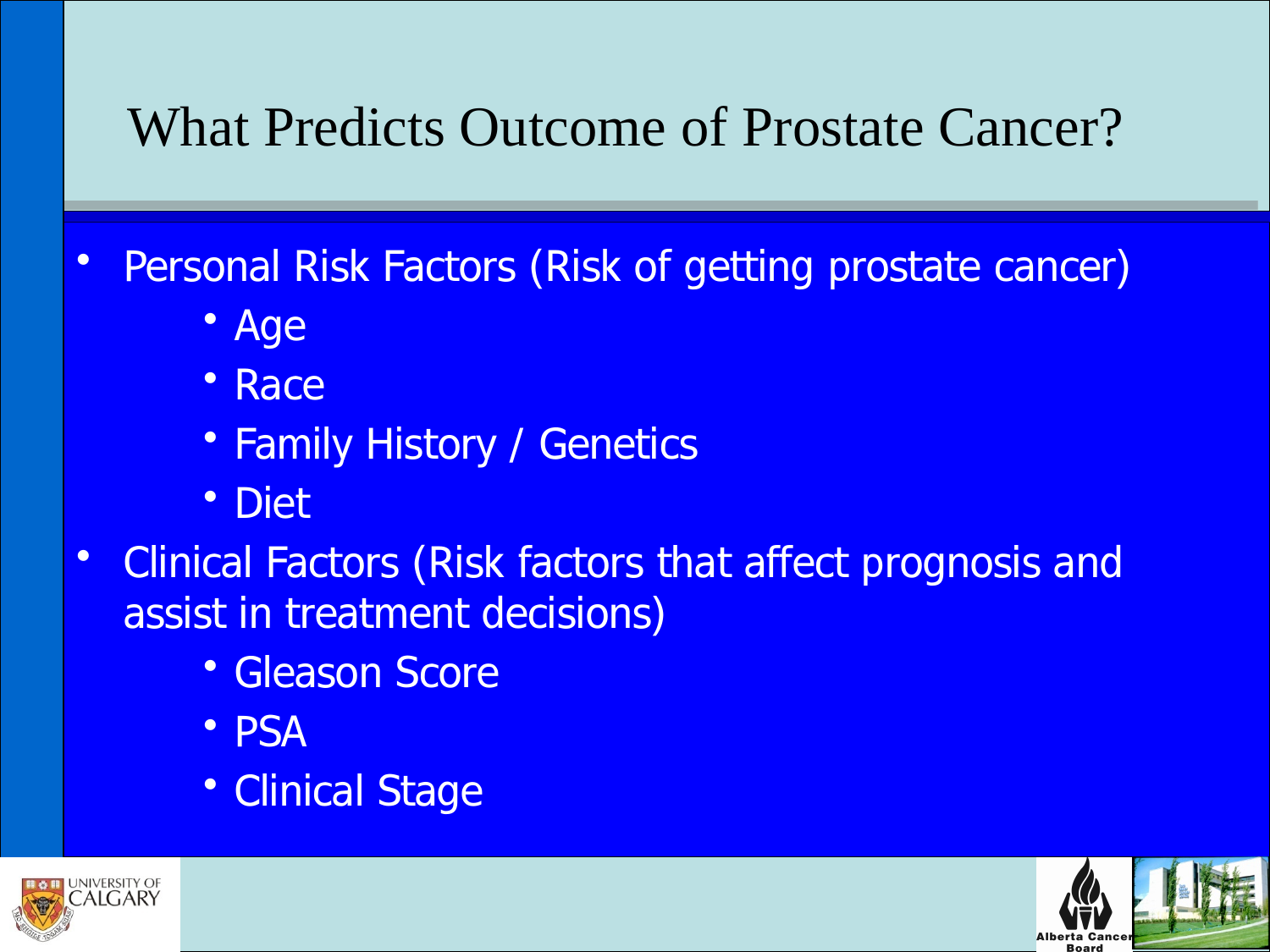

# What Predicts Outcome of Prostate Cancer?
Personal Risk Factors (Risk of getting prostate cancer)
Age
Race
Family History / Genetics
Diet
Clinical Factors (Risk factors that affect prognosis and assist in treatment decisions)
Gleason Score
PSA
Clinical Stage